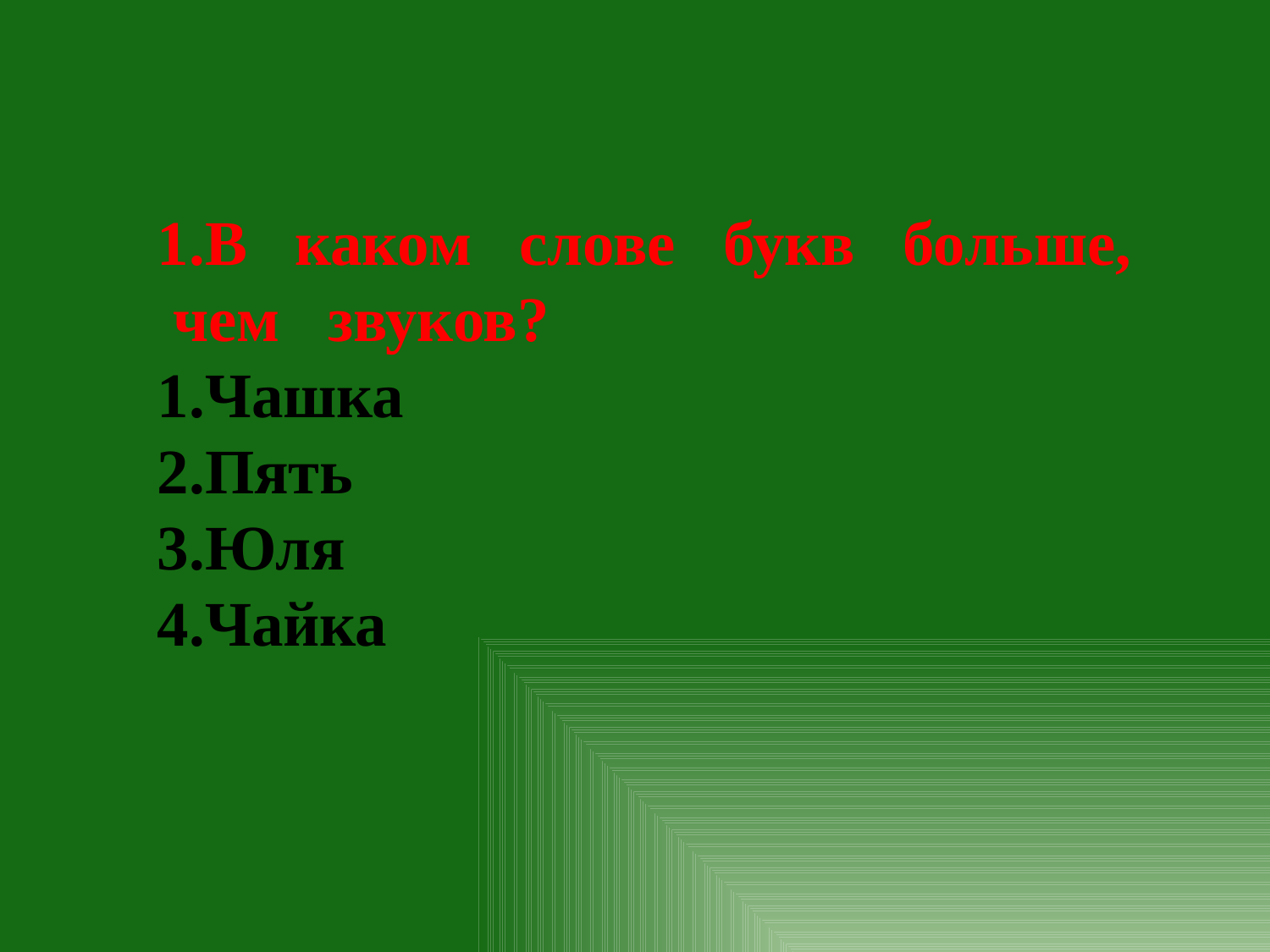

1.В   каком   слове   букв   больше,   чем   звуков?
Чашка
Пять
Юля
Чайка